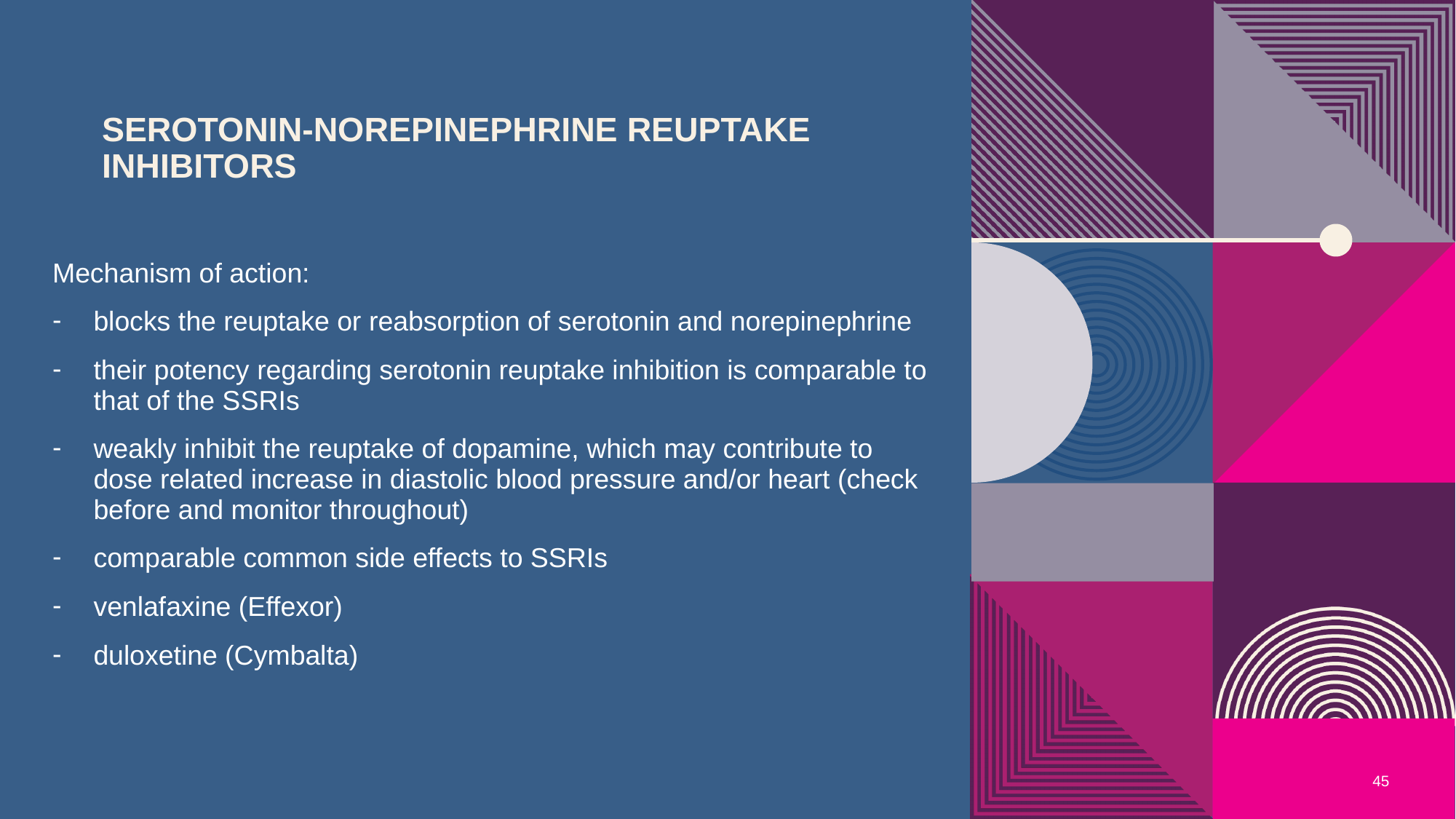

# Serotonin-norepinephrine reuptake inhibitors
Mechanism of action:
blocks the reuptake or reabsorption of serotonin and norepinephrine
their potency regarding serotonin reuptake inhibition is comparable to that of the SSRIs
weakly inhibit the reuptake of dopamine, which may contribute to dose related increase in diastolic blood pressure and/or heart (check before and monitor throughout)
comparable common side effects to SSRIs
venlafaxine (Effexor)
duloxetine (Cymbalta)

45